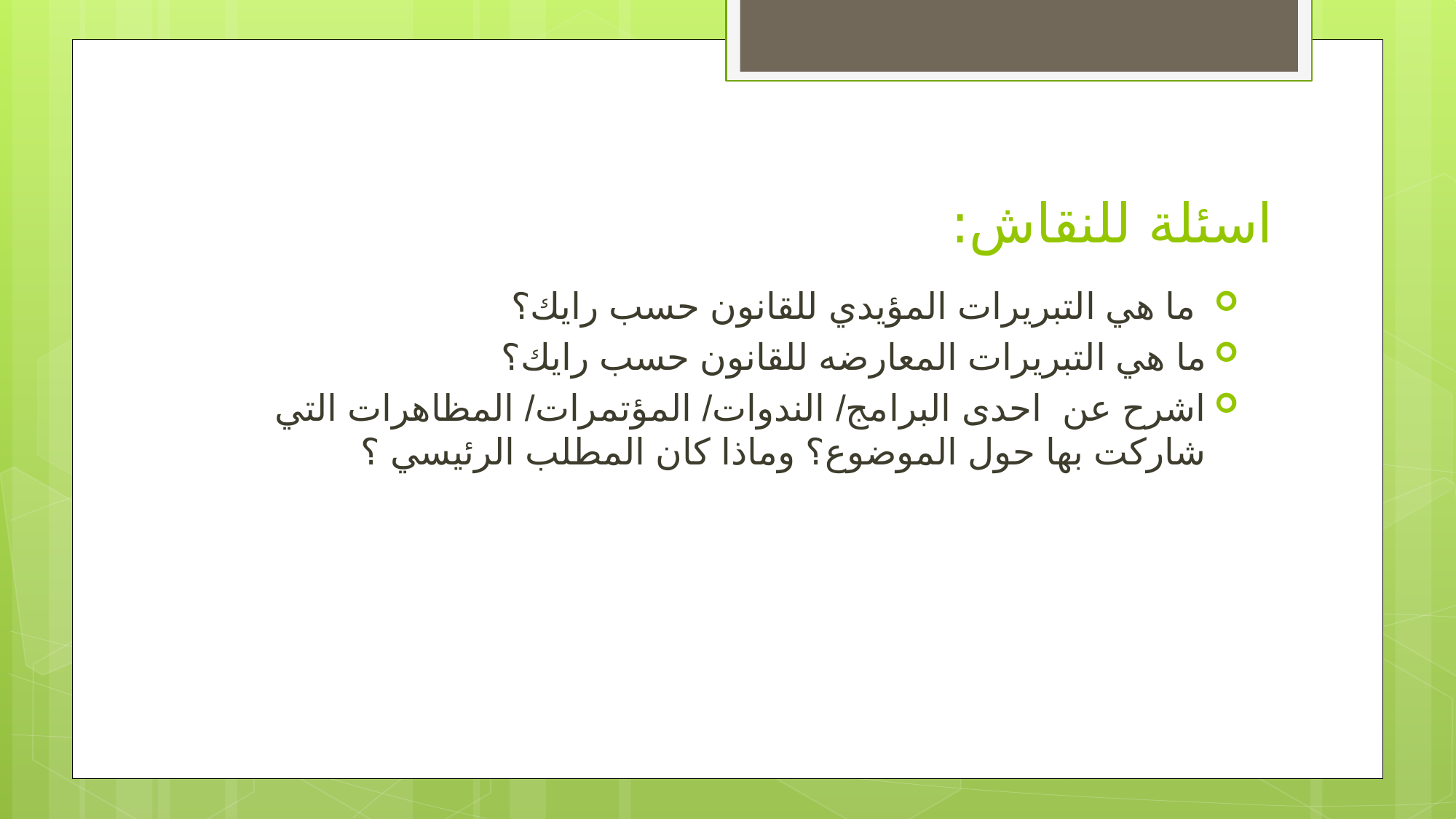

# اسئلة للنقاش:
 ما هي التبريرات المؤيدي للقانون حسب رايك؟
ما هي التبريرات المعارضه للقانون حسب رايك؟
اشرح عن  احدى البرامج/ الندوات/ المؤتمرات/ المظاهرات التي شاركت بها حول الموضوع؟ وماذا كان المطلب الرئيسي ؟